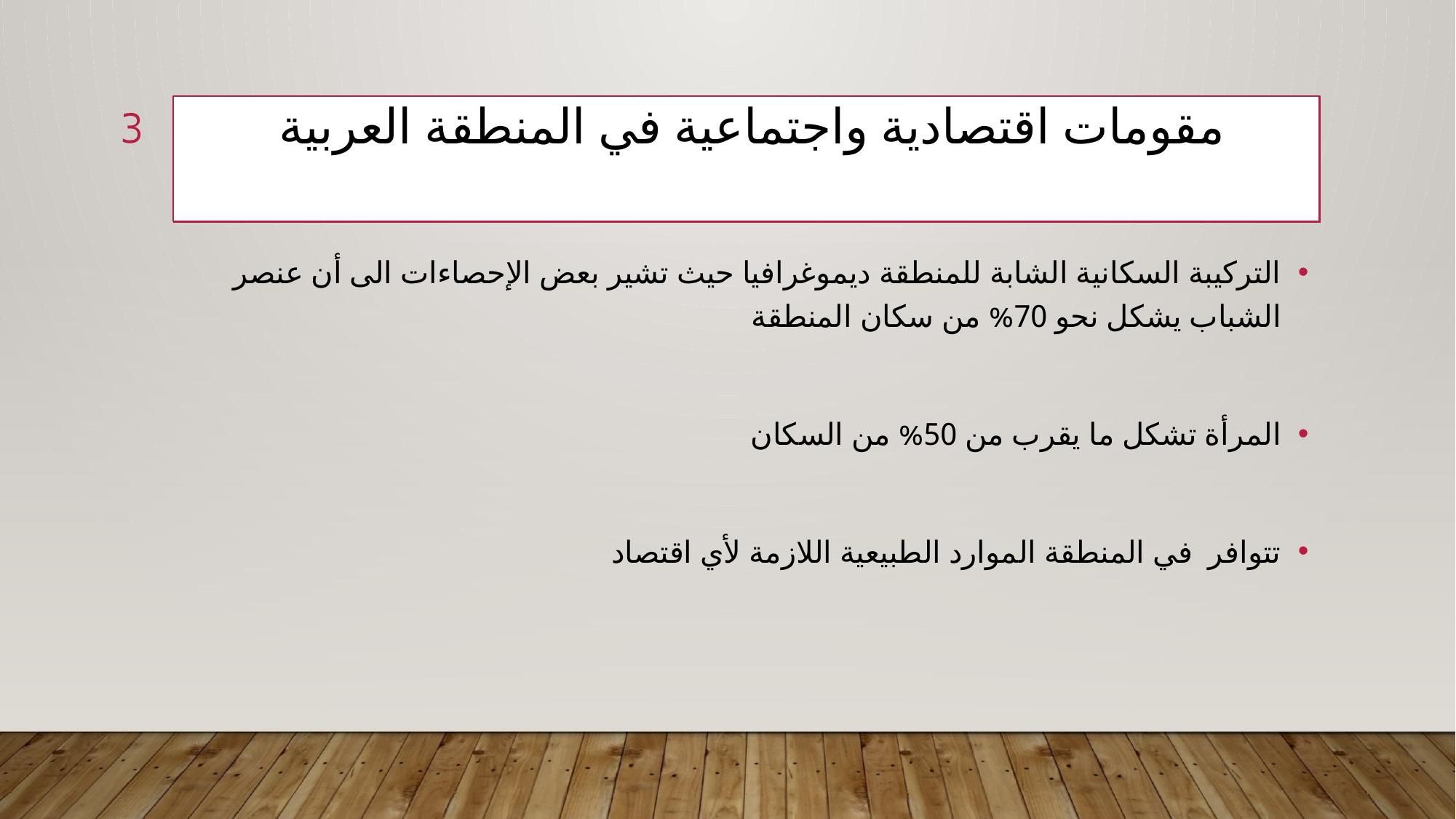

3
# مقومات اقتصادية واجتماعية في المنطقة العربية
التركيبة السكانية الشابة للمنطقة ديموغرافيا حيث تشير بعض الإحصاءات الى أن عنصر الشباب يشكل نحو 70% من سكان المنطقة

المرأة تشكل ما يقرب من 50% من السكان

تتوافر  في المنطقة الموارد الطبيعية اللازمة لأي اقتصاد